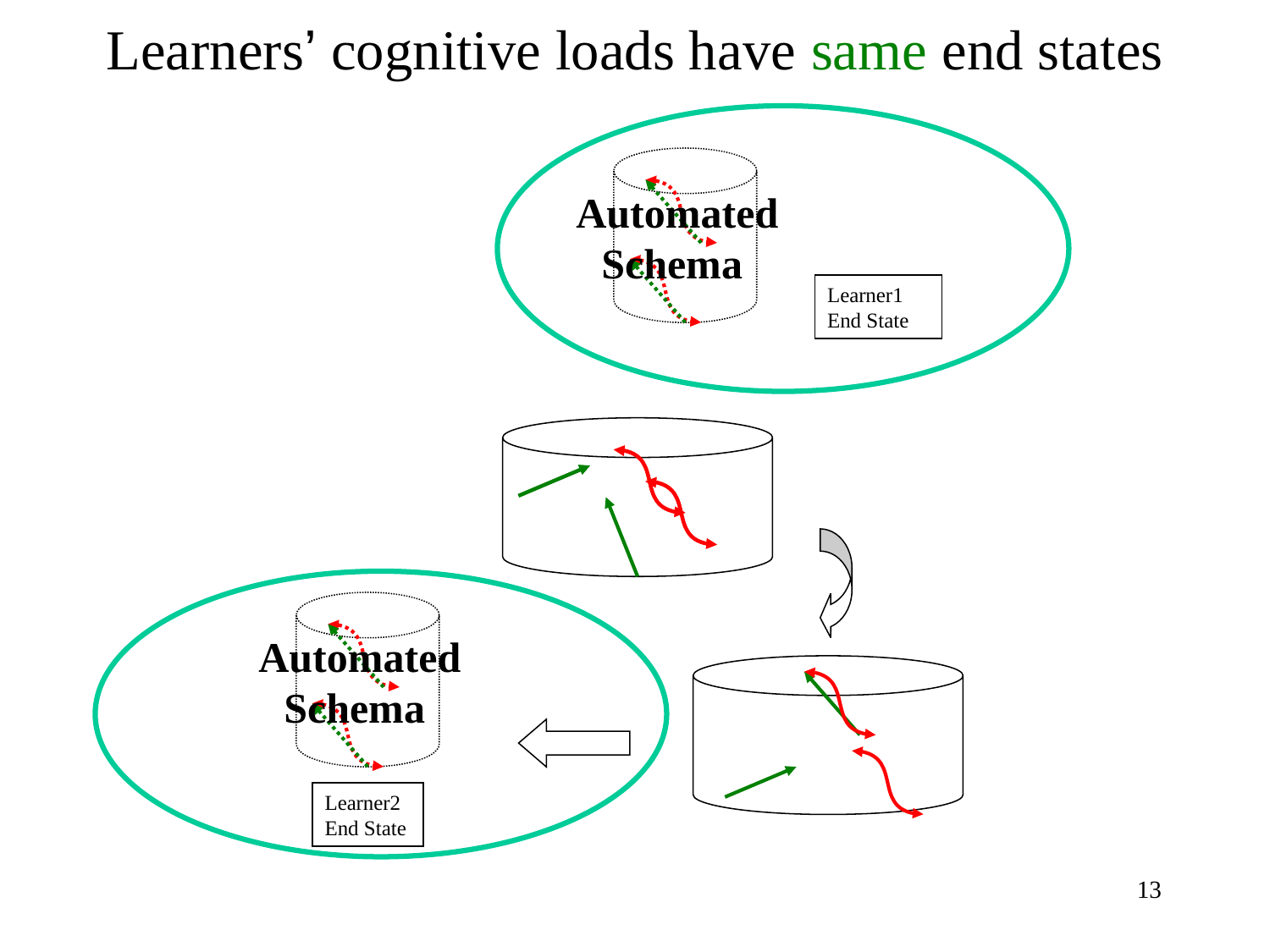

# Learners’ cognitive loads have same end states

Automated Schema
Learner1
End State

Automated Schema

Learner2
End State
13